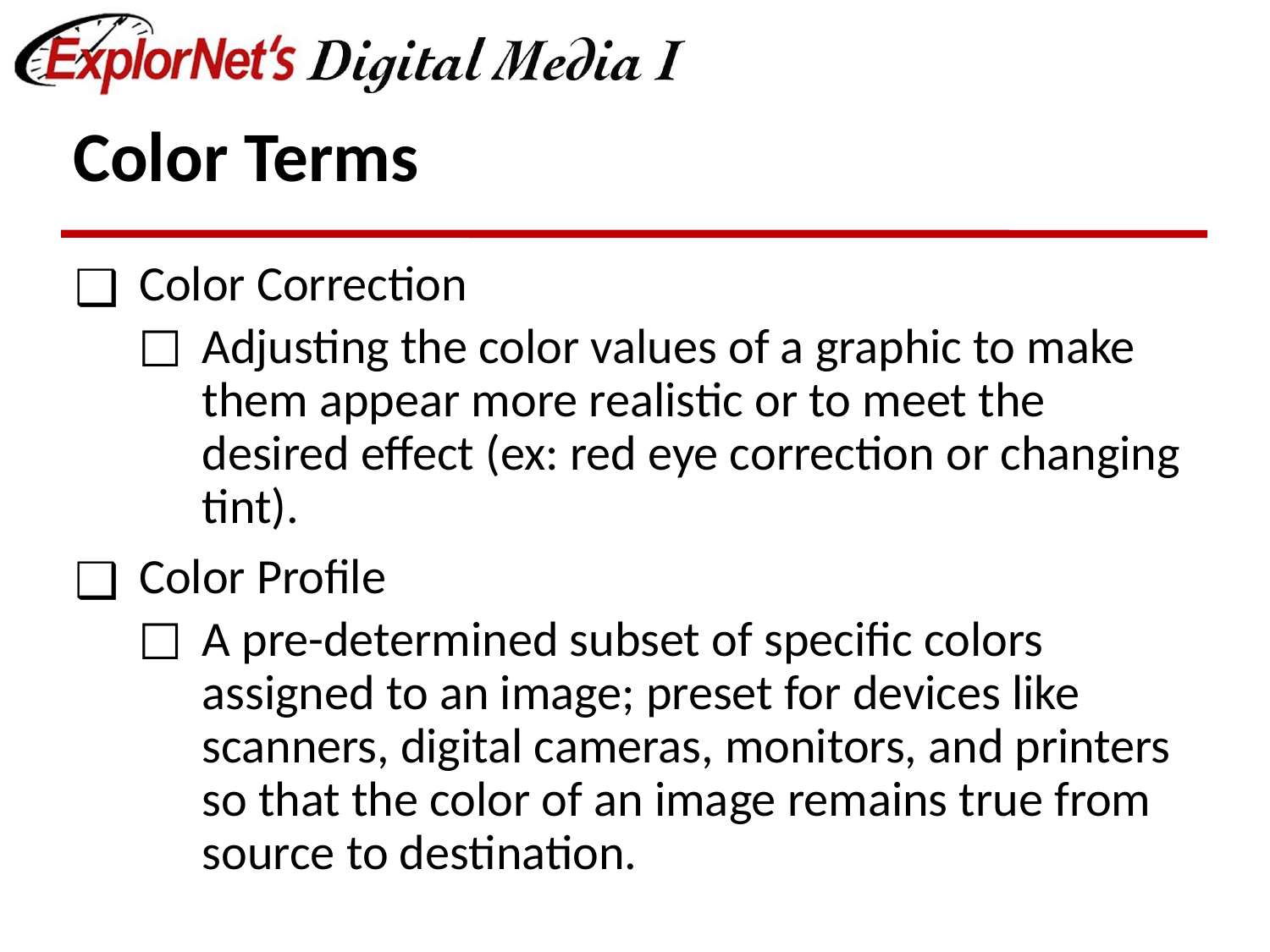

# Color Terms
Color Correction
Adjusting the color values of a graphic to make them appear more realistic or to meet the desired effect (ex: red eye correction or changing tint).
Color Profile
A pre-determined subset of specific colors assigned to an image; preset for devices like scanners, digital cameras, monitors, and printers so that the color of an image remains true from source to destination.